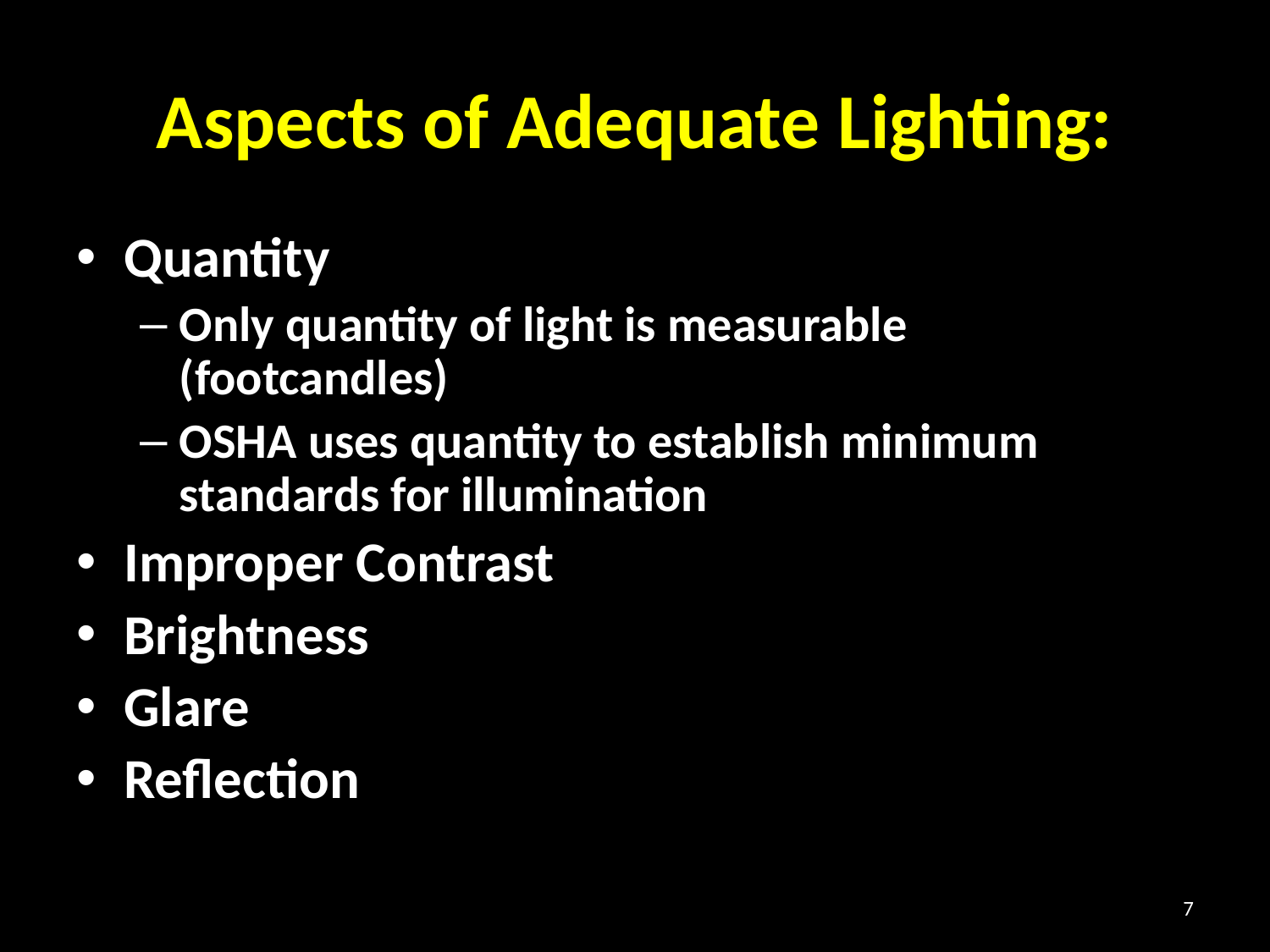

# Aspects of Adequate Lighting:
Quantity
Only quantity of light is measurable  (footcandles)
OSHA uses quantity to establish minimum standards for illumination
Improper Contrast
Brightness
Glare
Reflection
7